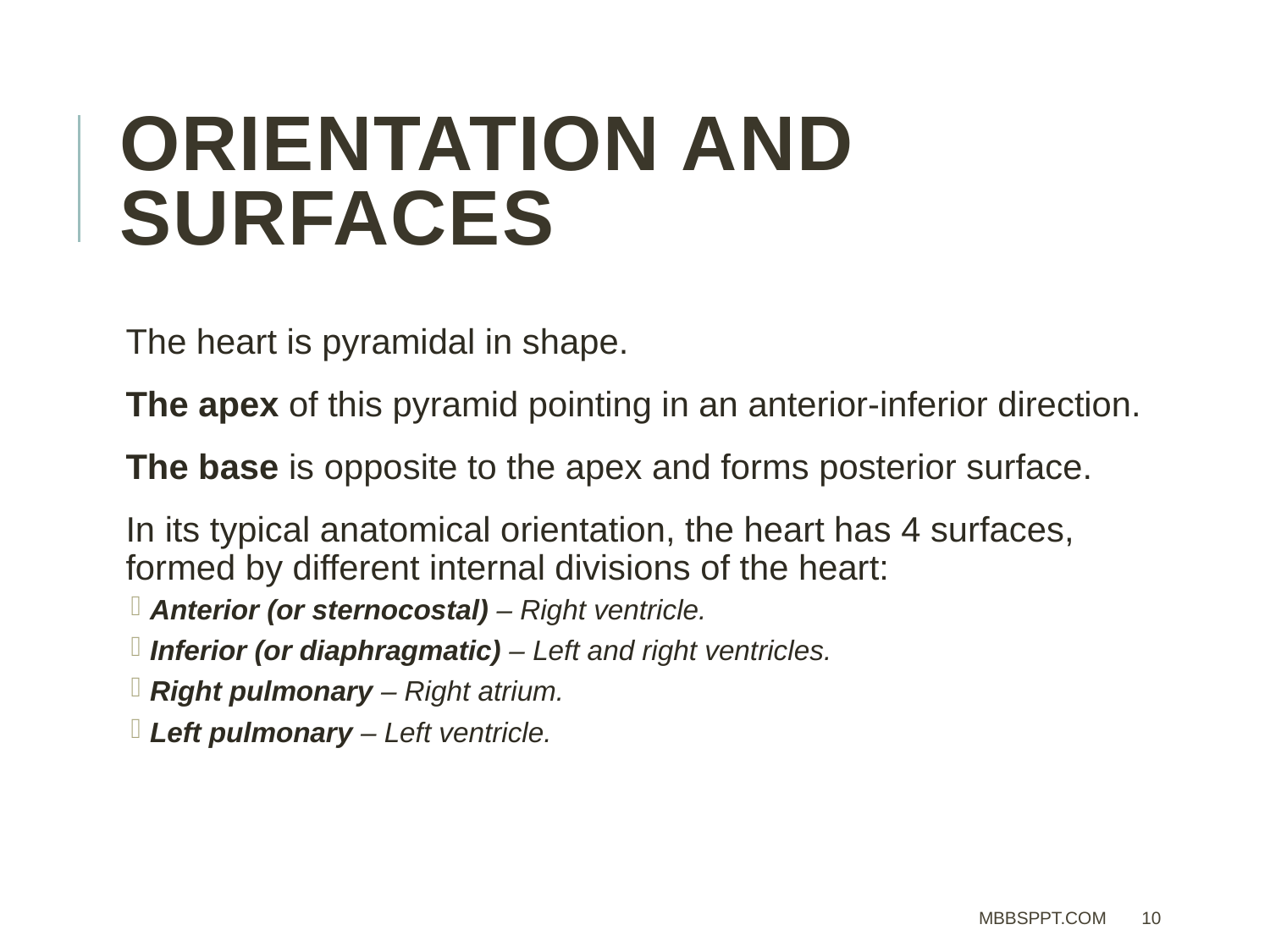

Orientation and Surfaces
The heart is pyramidal in shape.
The apex of this pyramid pointing in an anterior-inferior direction.
The base is opposite to the apex and forms posterior surface.
In its typical anatomical orientation, the heart has 4 surfaces, formed by different internal divisions of the heart:
Anterior (or sternocostal) – Right ventricle.
Inferior (or diaphragmatic) – Left and right ventricles.
Right pulmonary – Right atrium.
Left pulmonary – Left ventricle.
MBBSPPT.COM
10